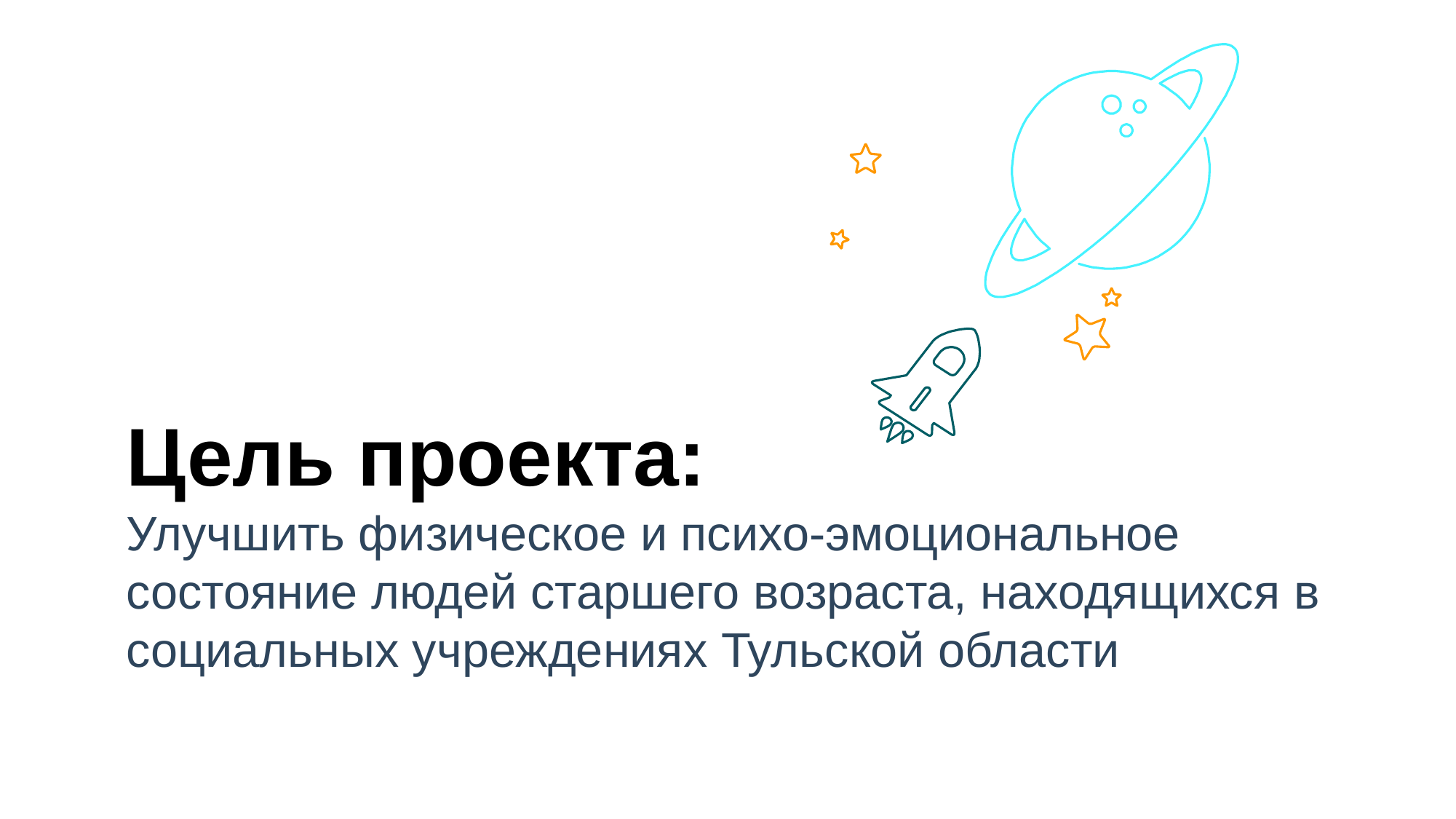

# Цель проекта: Улучшить физическое и психо-эмоциональное состояние людей старшего возраста, находящихся в социальных учреждениях Тульской области